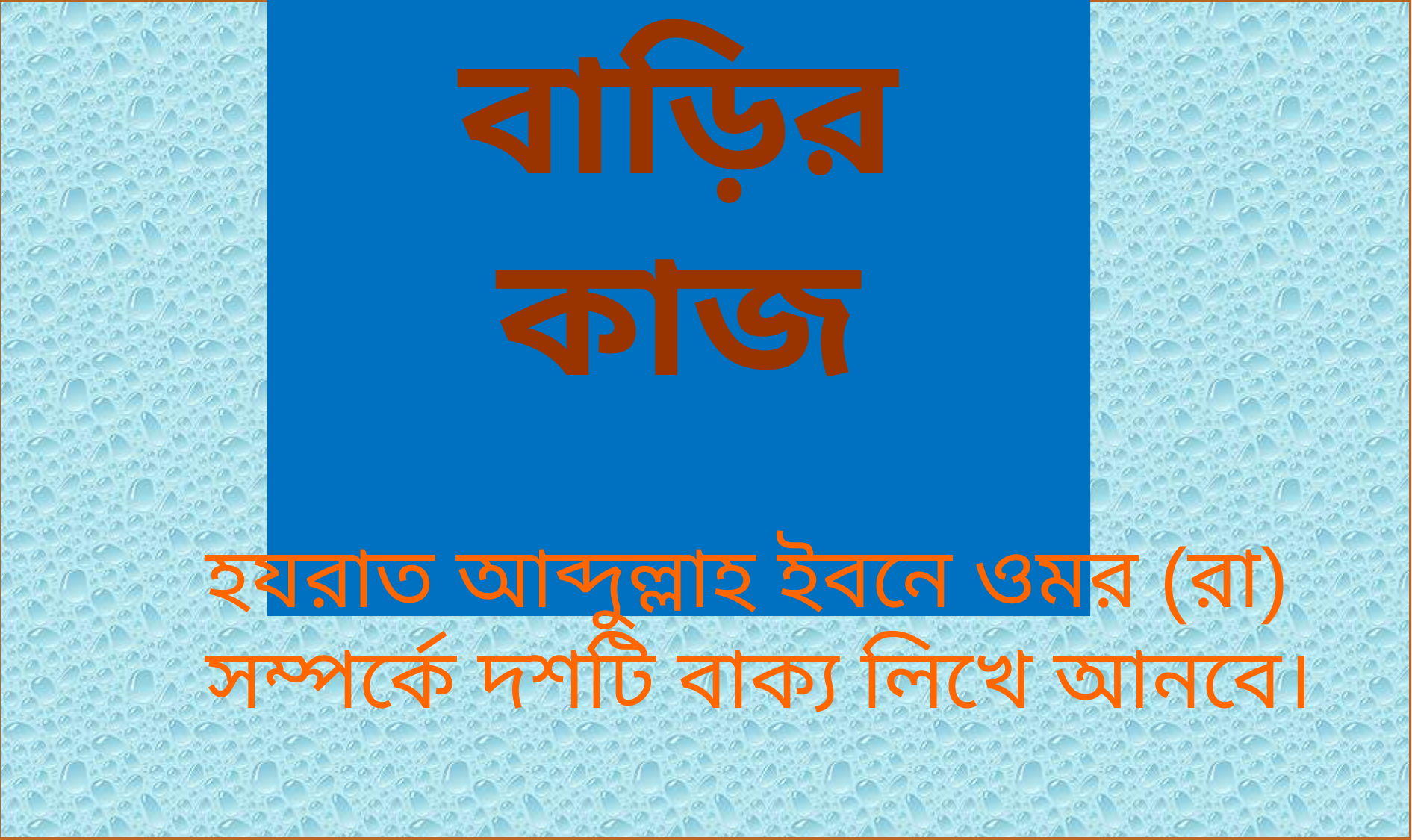

বাড়ির কাজ

হযরাত আব্দুল্লাহ ইবনে ওমর (রা) সম্পর্কে দশটি বাক্য লিখে আনবে।